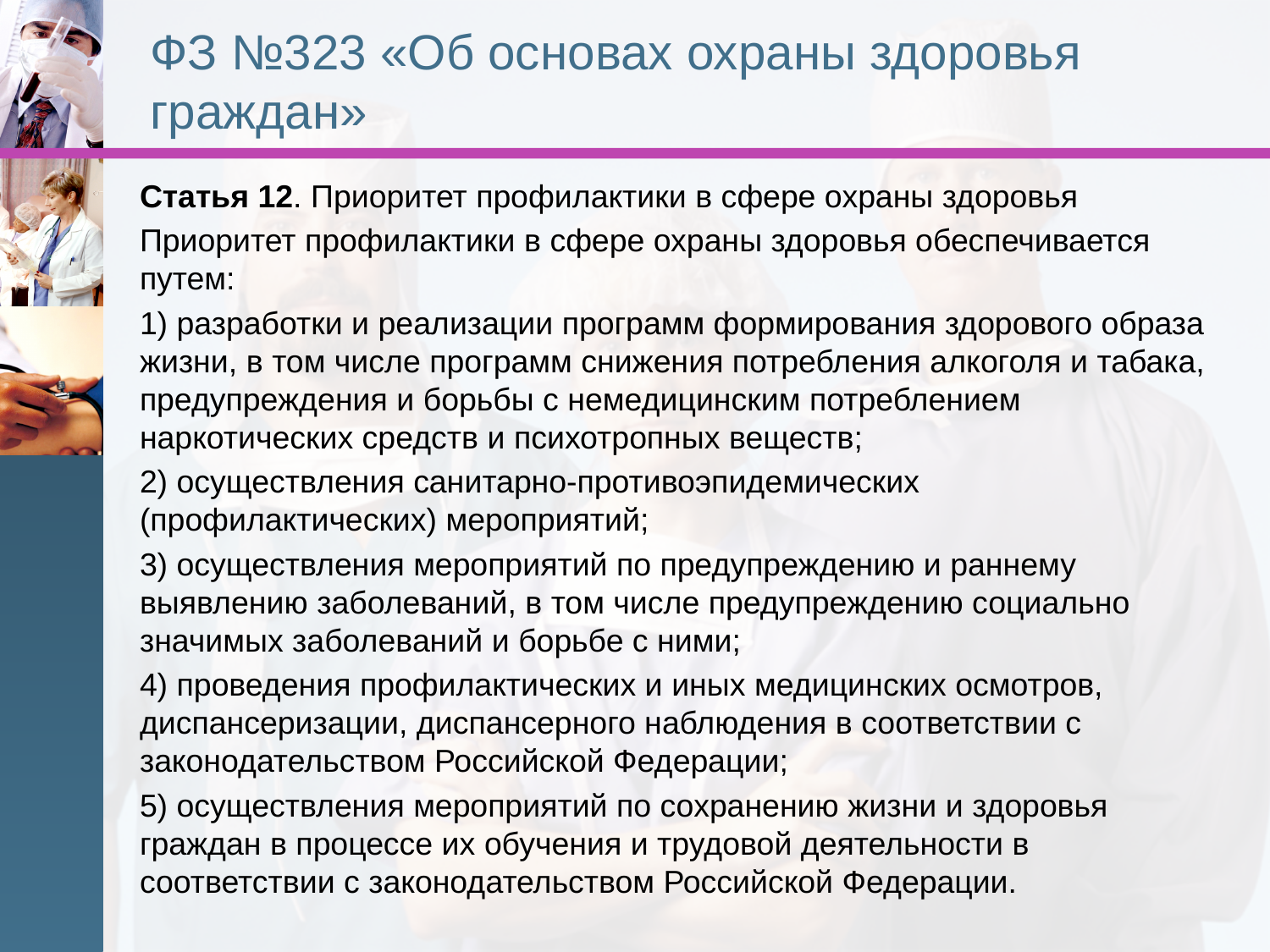

# ФЗ №323 «Об основах охраны здоровья граждан»
Статья 12. Приоритет профилактики в сфере охраны здоровья
Приоритет профилактики в сфере охраны здоровья обеспечивается путем:
1) разработки и реализации программ формирования здорового образа жизни, в том числе программ снижения потребления алкоголя и табака, предупреждения и борьбы с немедицинским потреблением наркотических средств и психотропных веществ;
2) осуществления санитарно-противоэпидемических (профилактических) мероприятий;
3) осуществления мероприятий по предупреждению и раннему выявлению заболеваний, в том числе предупреждению социально значимых заболеваний и борьбе с ними;
4) проведения профилактических и иных медицинских осмотров, диспансеризации, диспансерного наблюдения в соответствии с законодательством Российской Федерации;
5) осуществления мероприятий по сохранению жизни и здоровья граждан в процессе их обучения и трудовой деятельности в соответствии с законодательством Российской Федерации.